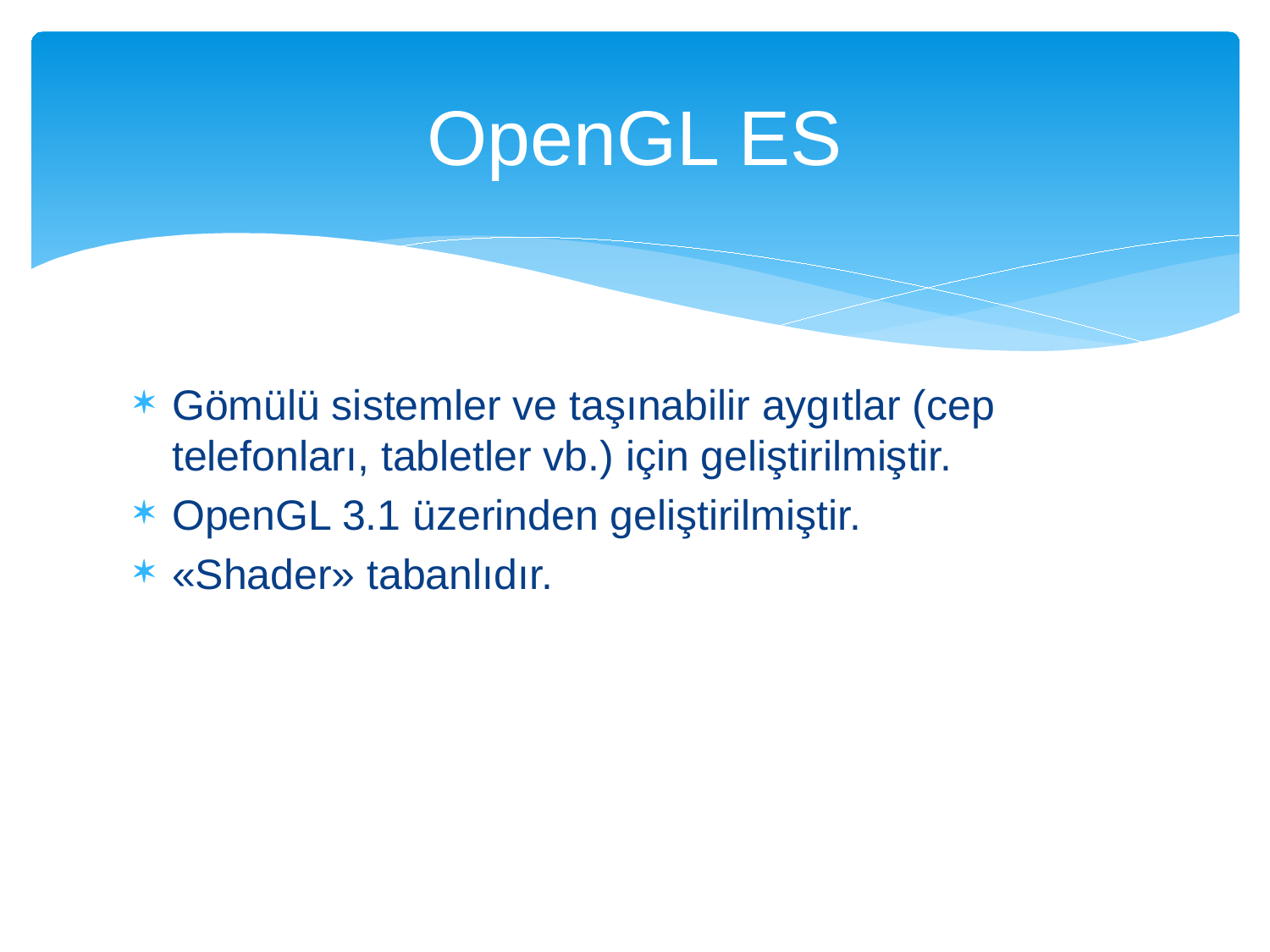

# OpenGL ES
Gömülü sistemler ve taşınabilir aygıtlar (cep telefonları, tabletler vb.) için geliştirilmiştir.
OpenGL 3.1 üzerinden geliştirilmiştir.
«Shader» tabanlıdır.